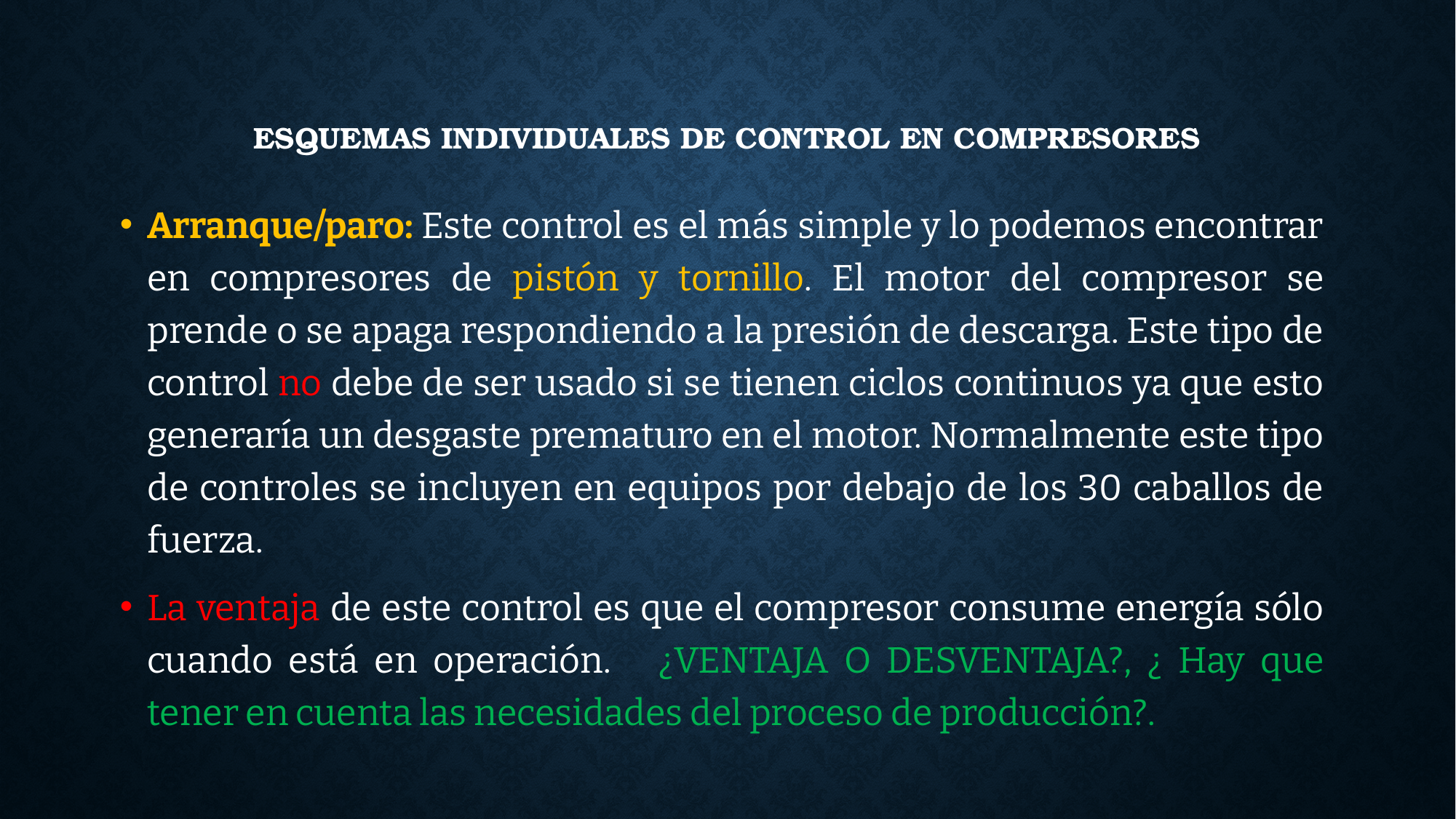

# Esquemas individuales de control en compresores
Arranque/paro: Este control es el más simple y lo podemos encontrar en compresores de pistón y tornillo. El motor del compresor se prende o se apaga respondiendo a la presión de descarga. Este tipo de control no debe de ser usado si se tienen ciclos continuos ya que esto generaría un desgaste prematuro en el motor. Normalmente este tipo de controles se incluyen en equipos por debajo de los 30 caballos de fuerza.
La ventaja de este control es que el compresor consume energía sólo cuando está en operación.   ¿VENTAJA O DESVENTAJA?, ¿ Hay que tener en cuenta las necesidades del proceso de producción?.